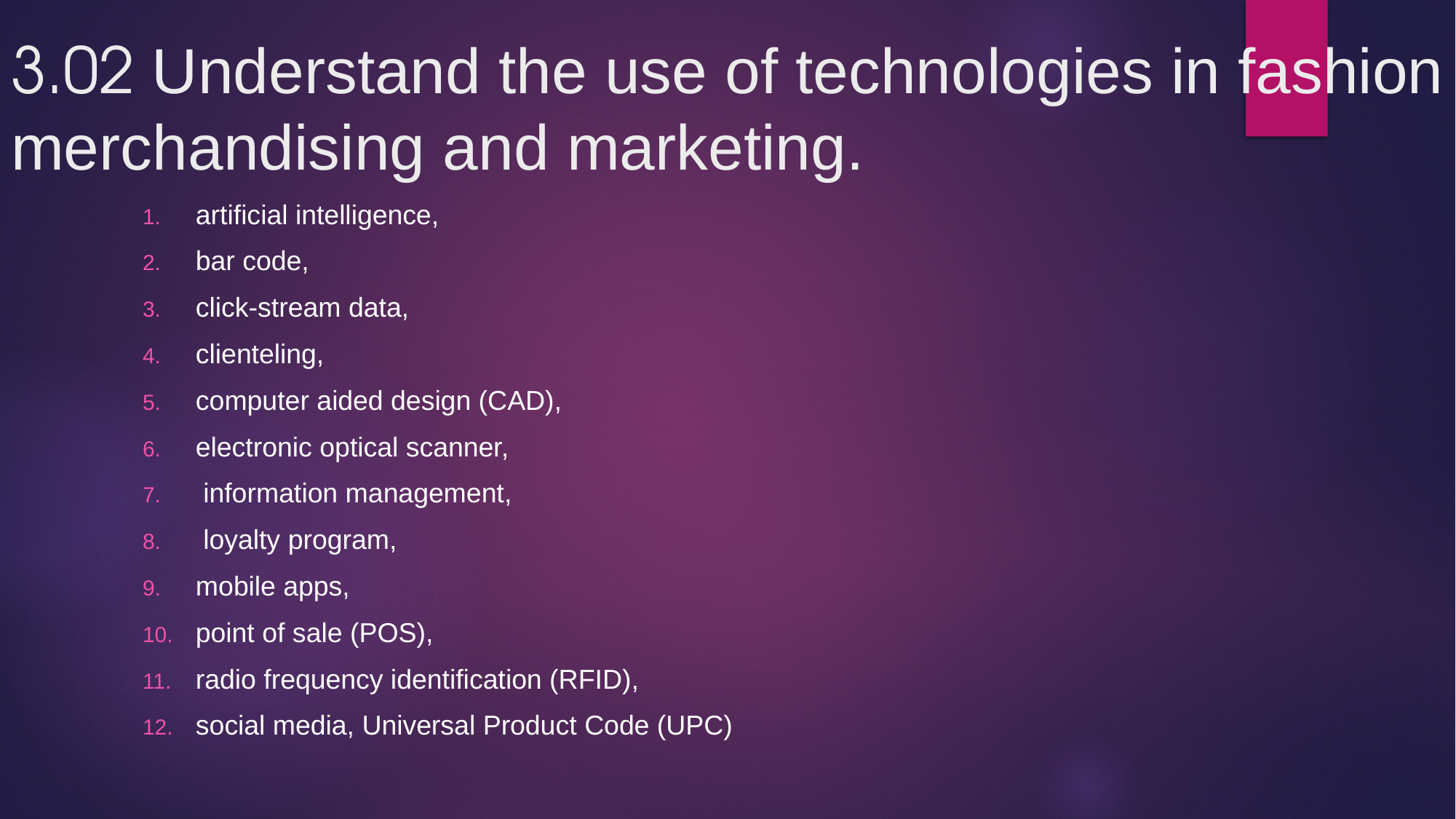

# 3.02 Understand the use of technologies in fashion merchandising and marketing.
artificial intelligence,
bar code,
click-stream data,
clienteling,
computer aided design (CAD),
electronic optical scanner,
 information management,
 loyalty program,
mobile apps,
point of sale (POS),
radio frequency identification (RFID),
social media, Universal Product Code (UPC)